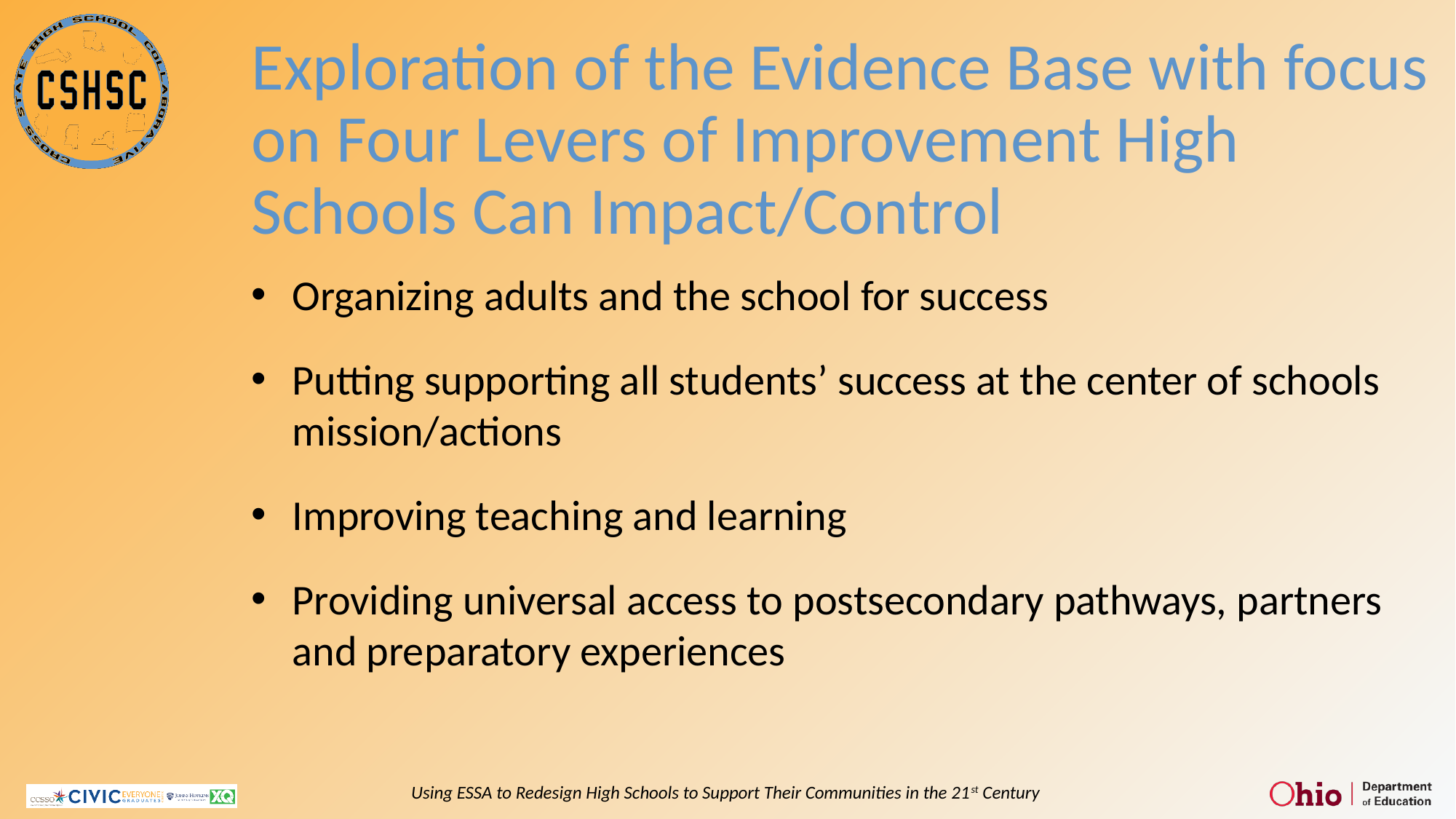

# Exploration of the Evidence Base with focus on Four Levers of Improvement High Schools Can Impact/Control
Organizing adults and the school for success
Putting supporting all students’ success at the center of schools mission/actions
Improving teaching and learning
Providing universal access to postsecondary pathways, partners and preparatory experiences